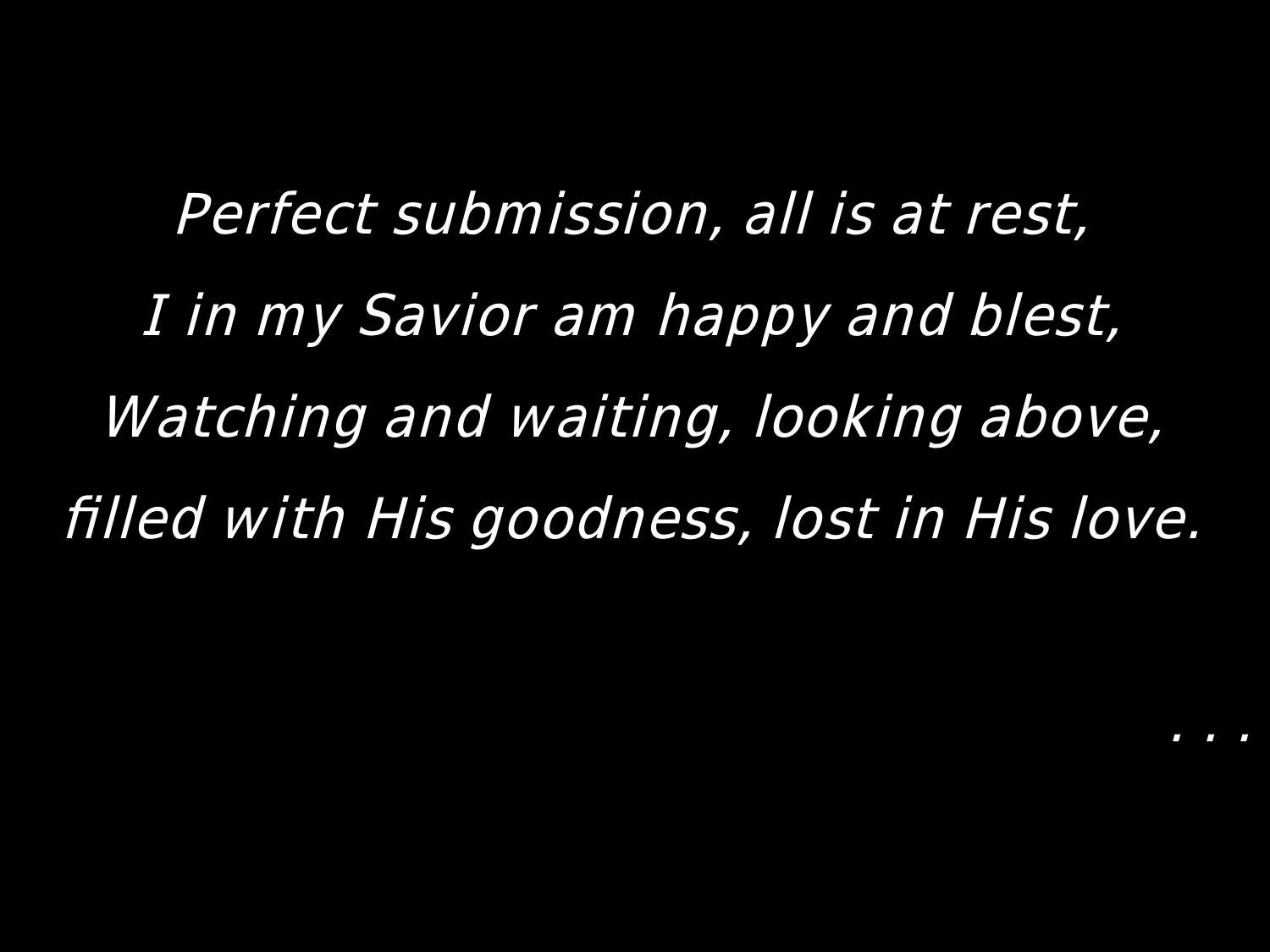

Perfect submission, all is at rest,
I in my Savior am happy and blest,
Watching and waiting, looking above,
filled with His goodness, lost in His love.

. . .